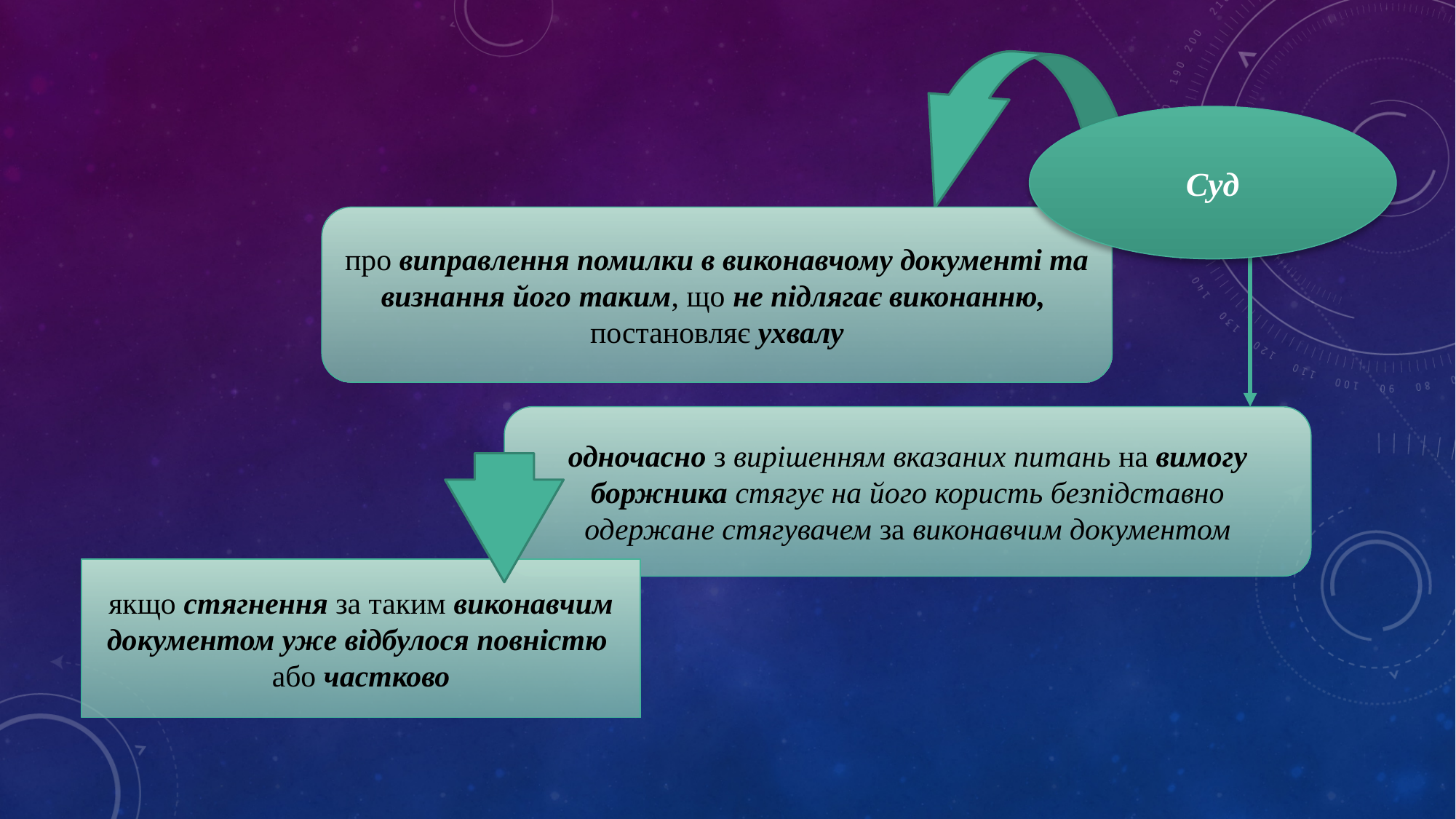

Суд
про виправлення помилки в виконавчому документі та визнання його таким, що не підлягає виконанню,  постановляє ухвалу
одночасно з вирішенням вказаних питань на вимогу боржника стягує на його користь безпідставно одержане стягувачем за виконавчим документом

якщо стягнення за таким виконавчим документом уже відбулося повністю
або частково